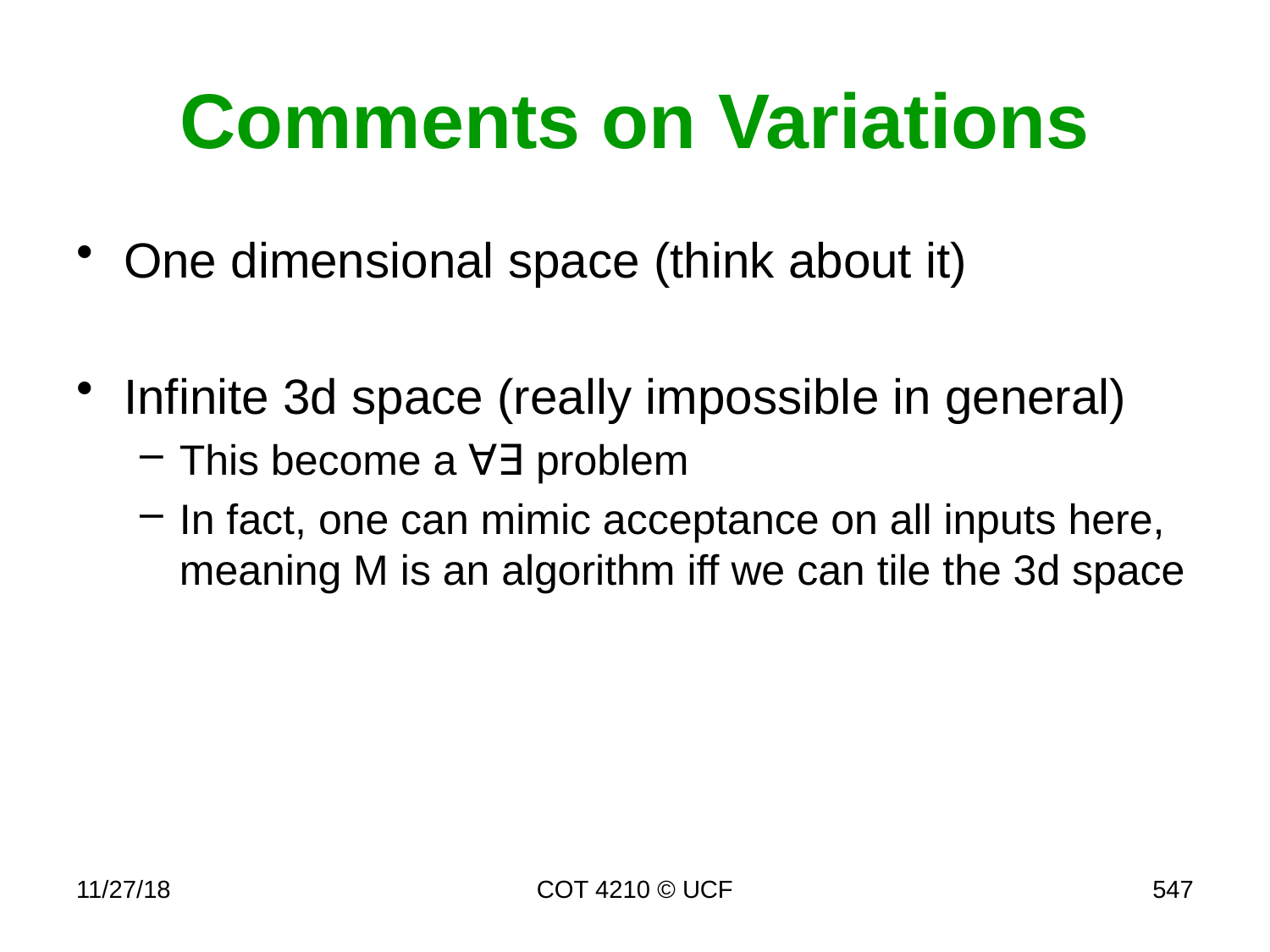

# Comments on Variations
One dimensional space (think about it)

Infinite 3d space (really impossible in general)
This become a ∀∃ problem
In fact, one can mimic acceptance on all inputs here, meaning M is an algorithm iff we can tile the 3d space
11/27/18
COT 4210 © UCF
547